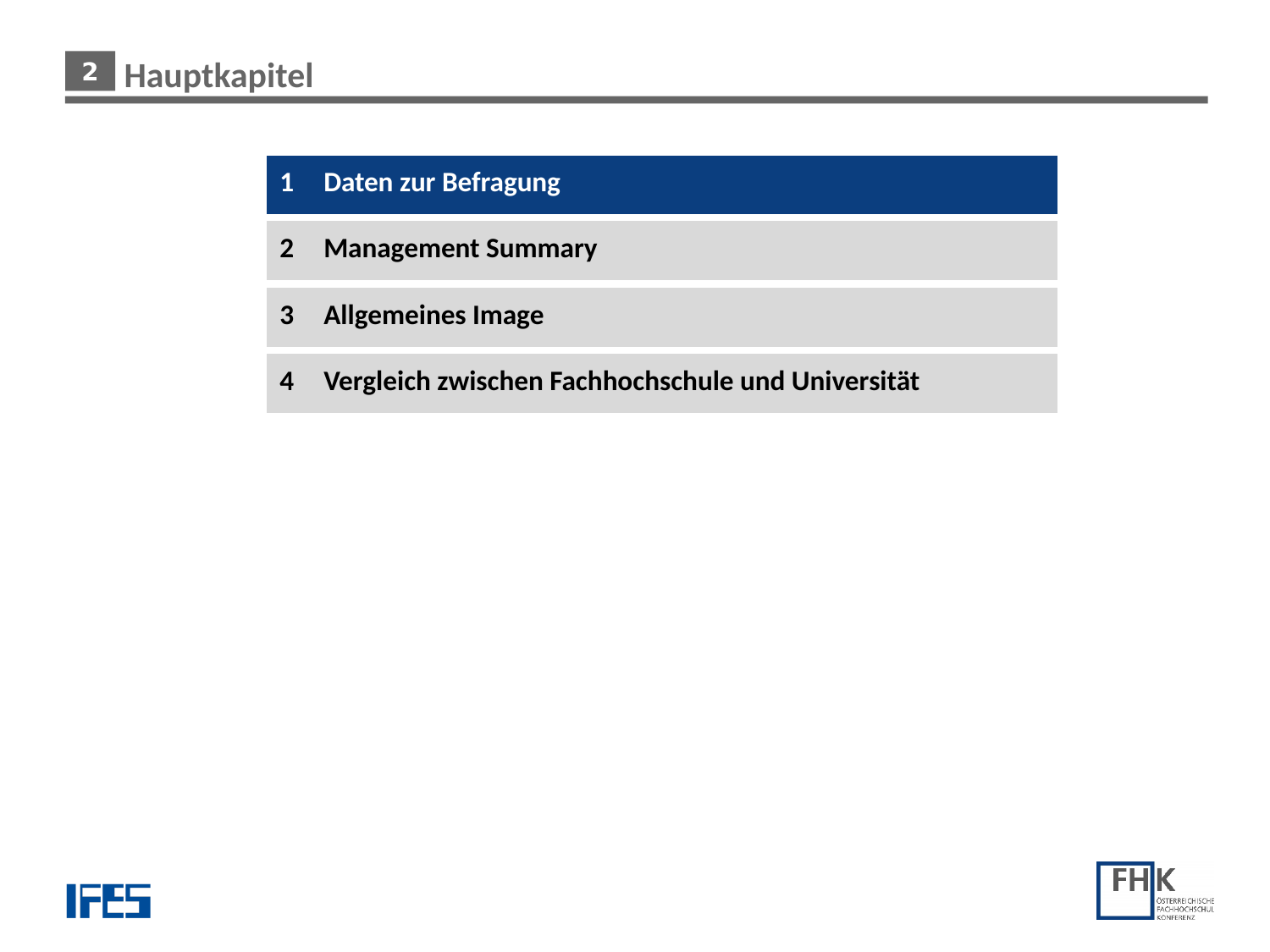

Hauptkapitel
| 1 | Daten zur Befragung |
| --- | --- |
| 2 | Management Summary |
| 3 | Allgemeines Image |
| 4 | Vergleich zwischen Fachhochschule und Universität |